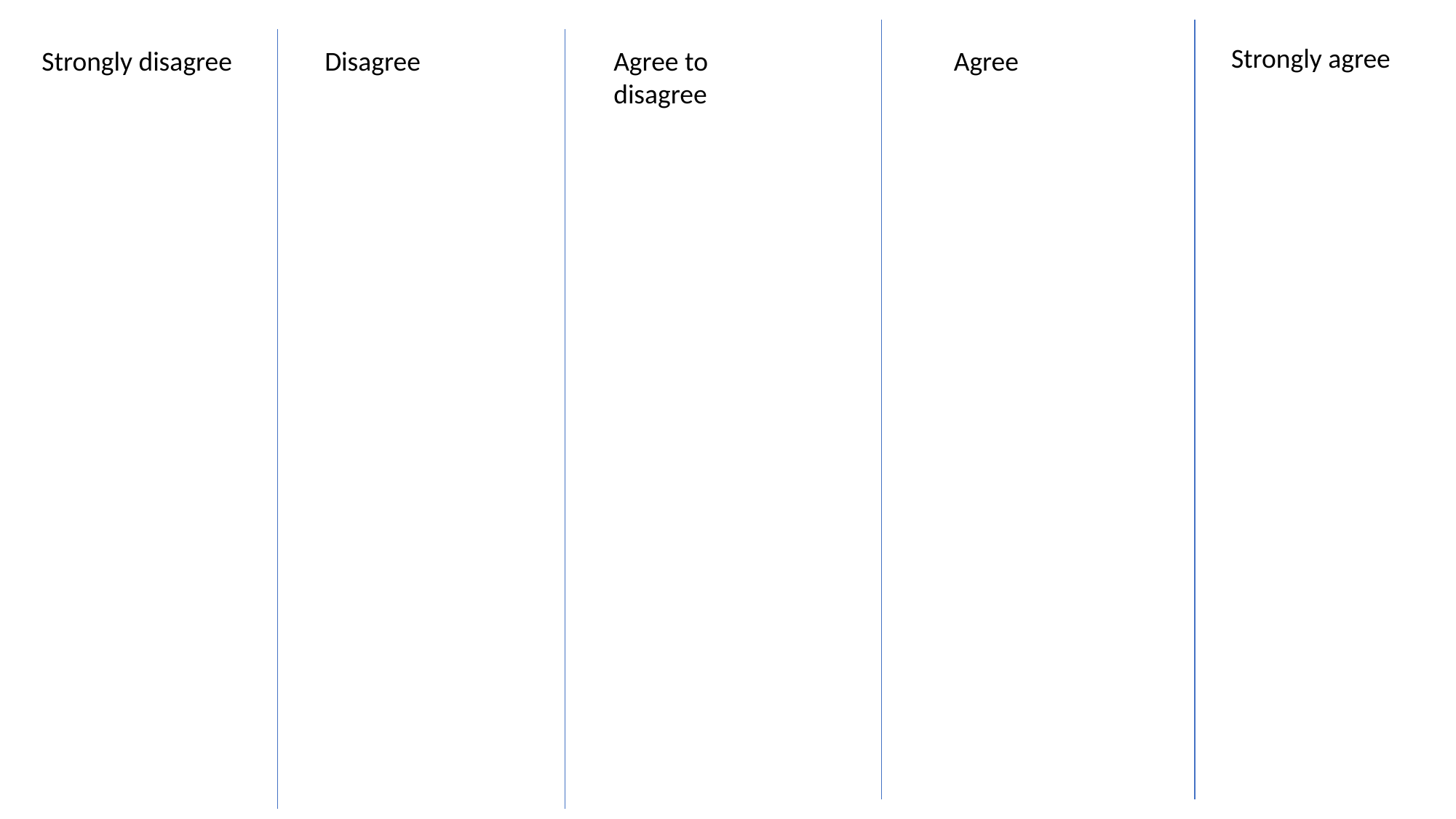

Strongly agree
Strongly disagree
Disagree
Agree to disagree
Agree